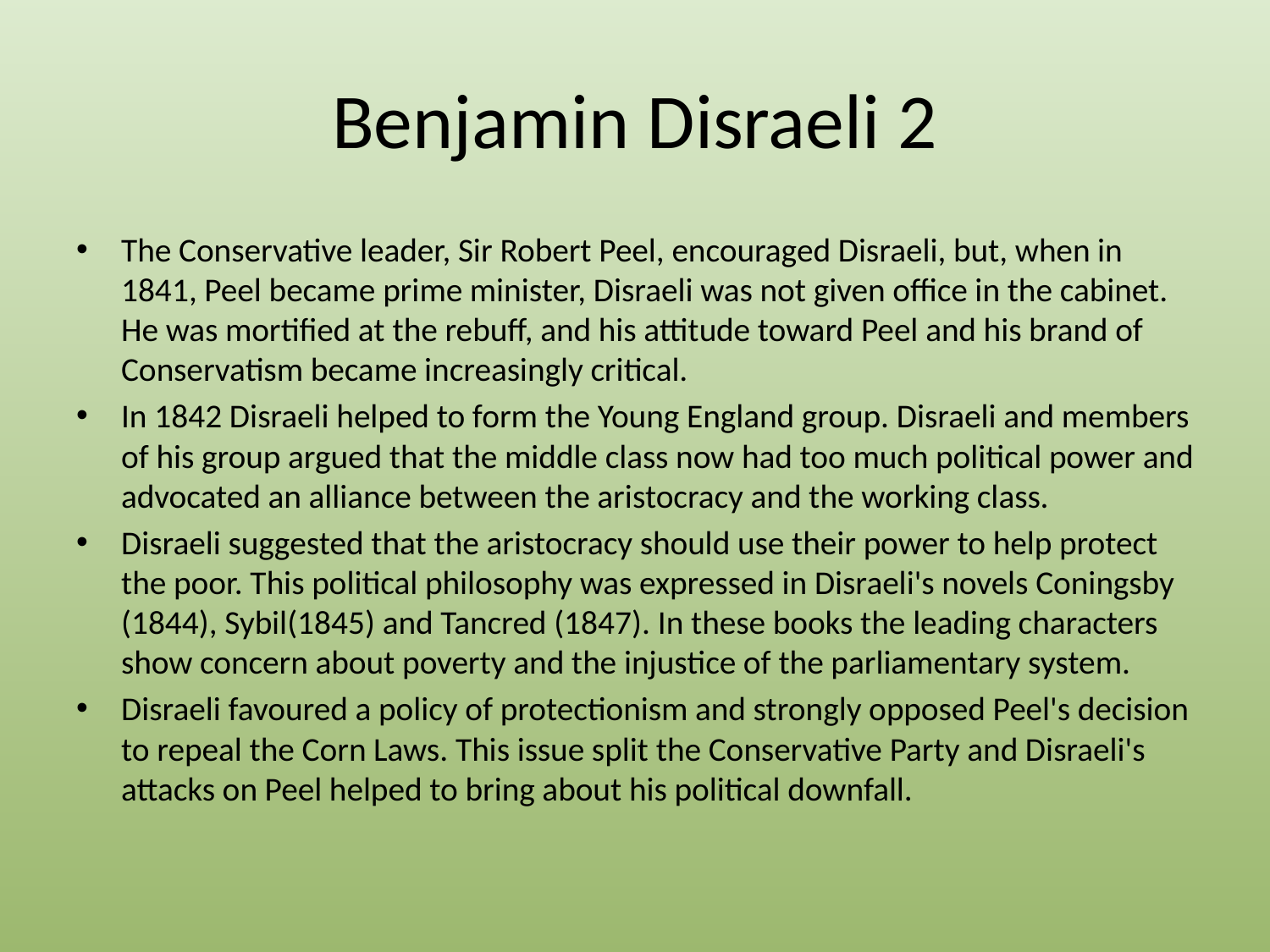

# Benjamin Disraeli 2
The Conservative leader, Sir Robert Peel, encouraged Disraeli, but, when in 1841, Peel became prime minister, Disraeli was not given office in the cabinet. He was mortified at the rebuff, and his attitude toward Peel and his brand of Conservatism became increasingly critical.
In 1842 Disraeli helped to form the Young England group. Disraeli and members of his group argued that the middle class now had too much political power and advocated an alliance between the aristocracy and the working class.
Disraeli suggested that the aristocracy should use their power to help protect the poor. This political philosophy was expressed in Disraeli's novels Coningsby (1844), Sybil(1845) and Tancred (1847). In these books the leading characters show concern about poverty and the injustice of the parliamentary system.
Disraeli favoured a policy of protectionism and strongly opposed Peel's decision to repeal the Corn Laws. This issue split the Conservative Party and Disraeli's attacks on Peel helped to bring about his political downfall.